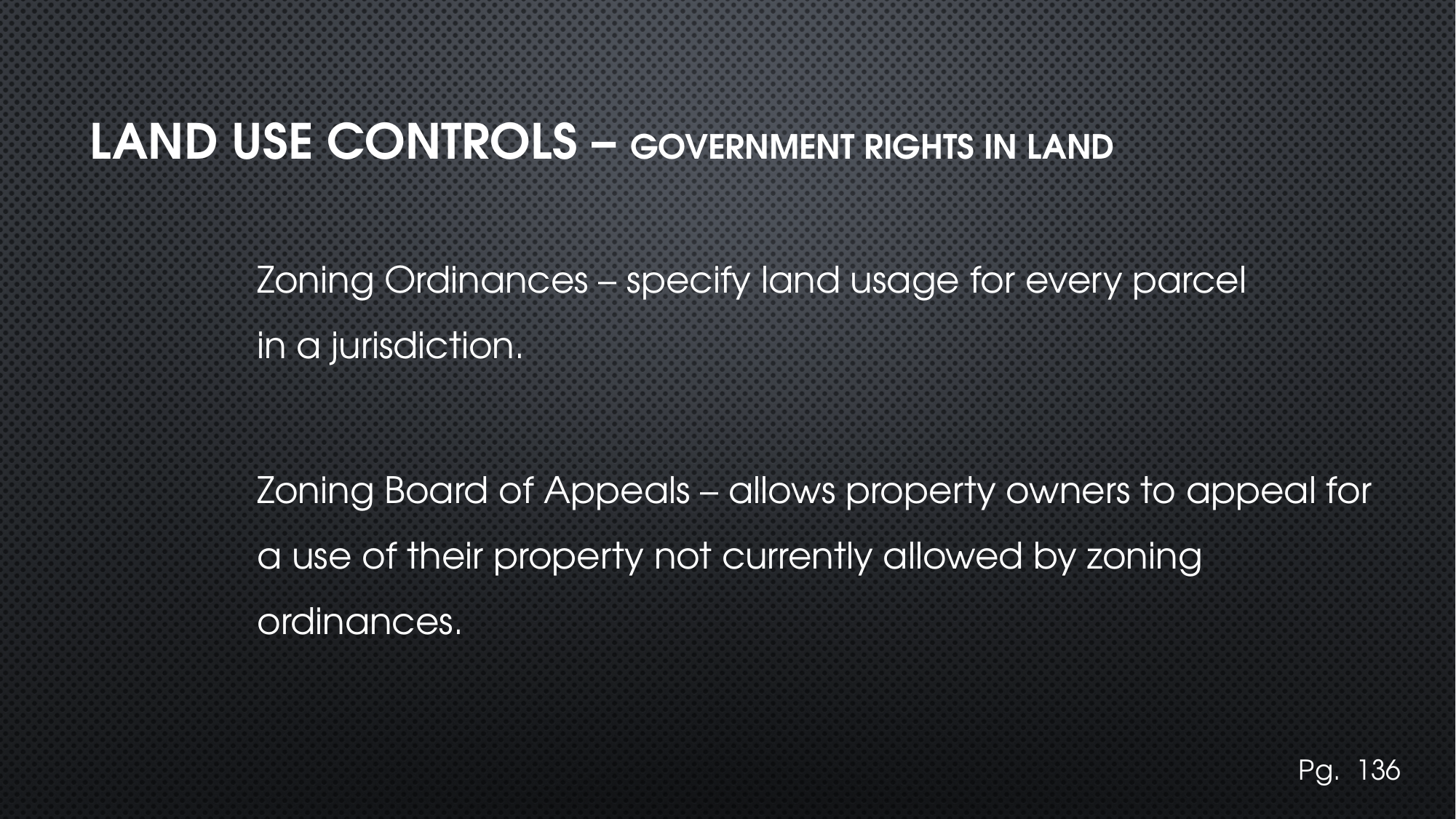

# Land use controls – Government Rights in Land
Zoning Ordinances – specify land usage for every parcel in a jurisdiction.
Zoning Board of Appeals – allows property owners to appeal for a use of their property not currently allowed by zoning ordinances.
Pg.  136